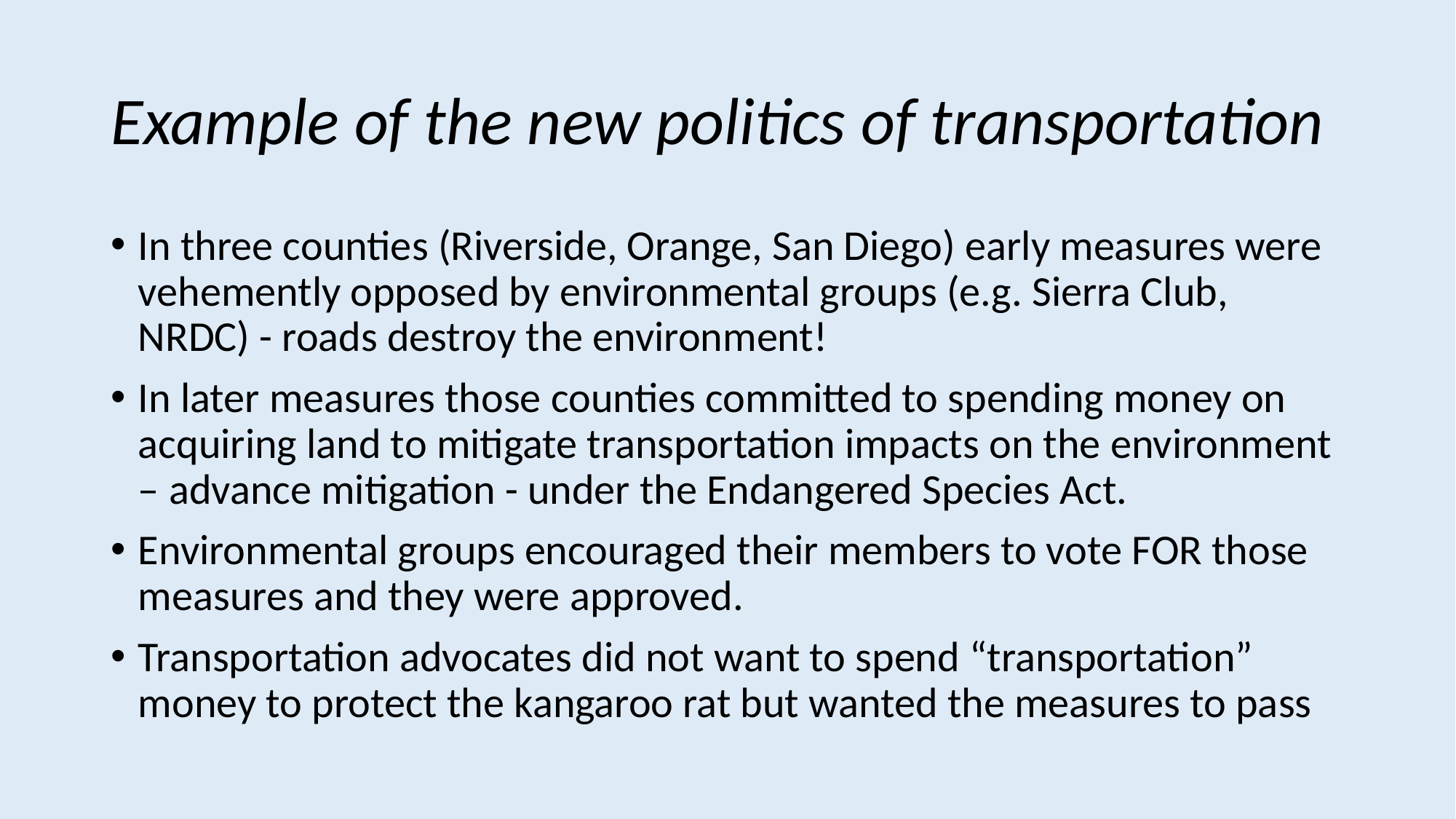

# Example of the new politics of transportation
In three counties (Riverside, Orange, San Diego) early measures were vehemently opposed by environmental groups (e.g. Sierra Club, NRDC) - roads destroy the environment!
In later measures those counties committed to spending money on acquiring land to mitigate transportation impacts on the environment – advance mitigation - under the Endangered Species Act.
Environmental groups encouraged their members to vote FOR those measures and they were approved.
Transportation advocates did not want to spend “transportation” money to protect the kangaroo rat but wanted the measures to pass